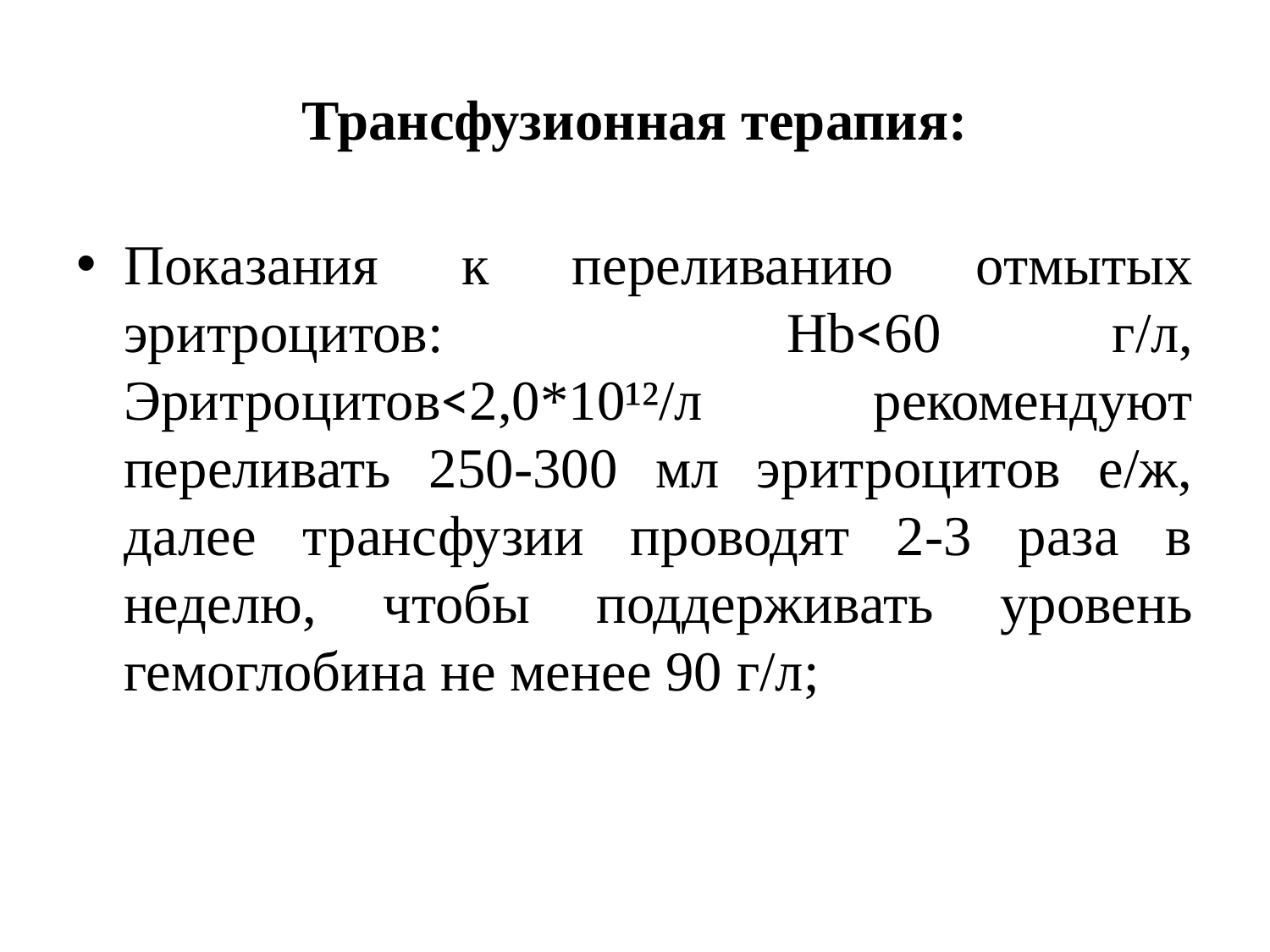

# Трансфузионная терапия:
Показания к переливанию отмытых эритроцитов:  Hb<60 г/л, Эритроцитов<2,0*10¹²/л рекомендуют переливать 250-300 мл эритроцитов е/ж, далее трансфузии проводят 2-3 раза в неделю, чтобы поддерживать уровень гемоглобина не менее 90 г/л;